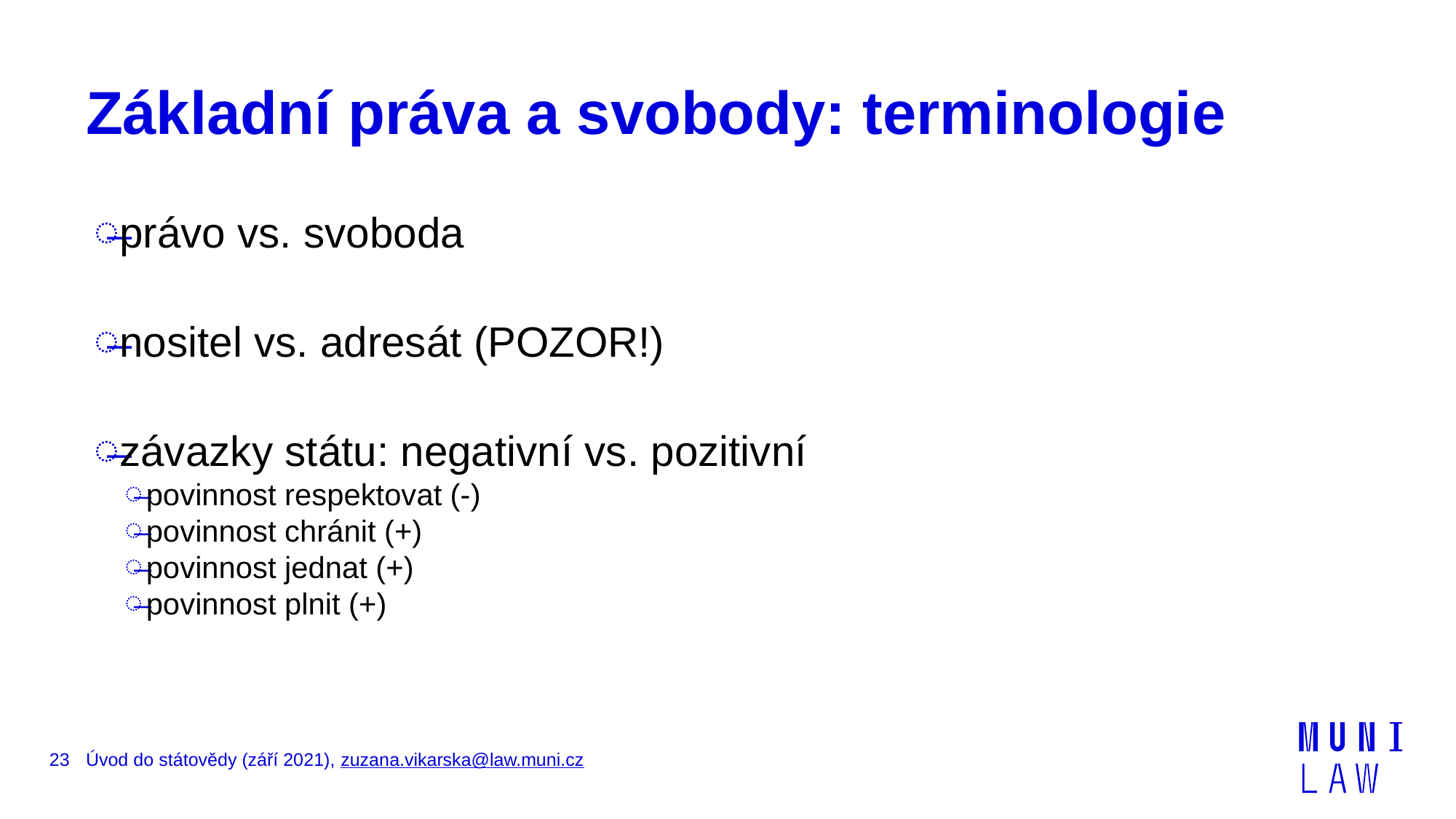

# Základní práva a svobody: terminologie
právo vs. svoboda

nositel vs. adresát (POZOR!)

závazky státu: negativní vs. pozitivní
povinnost respektovat (-)
povinnost chránit (+)
povinnost jednat (+)
povinnost plnit (+)

23
Úvod do státovědy (září 2021), zuzana.vikarska@law.muni.cz